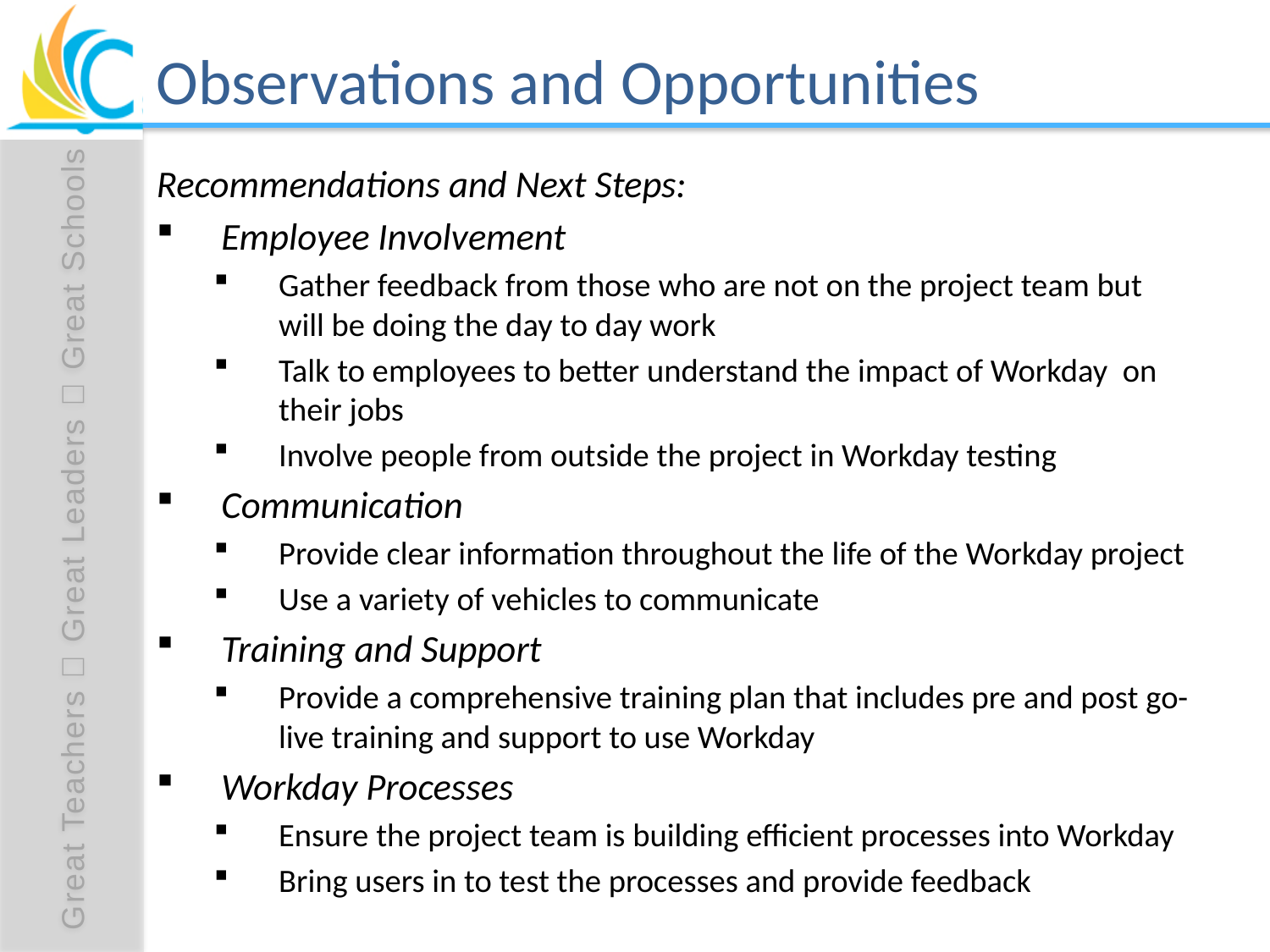

# Observations and Opportunities
Recommendations and Next Steps:
Employee Involvement
Gather feedback from those who are not on the project team but will be doing the day to day work
Talk to employees to better understand the impact of Workday  on their jobs
Involve people from outside the project in Workday testing
Communication
Provide clear information throughout the life of the Workday project
Use a variety of vehicles to communicate
Training and Support
Provide a comprehensive training plan that includes pre and post go-live training and support to use Workday
Workday Processes
Ensure the project team is building efficient processes into Workday
Bring users in to test the processes and provide feedback